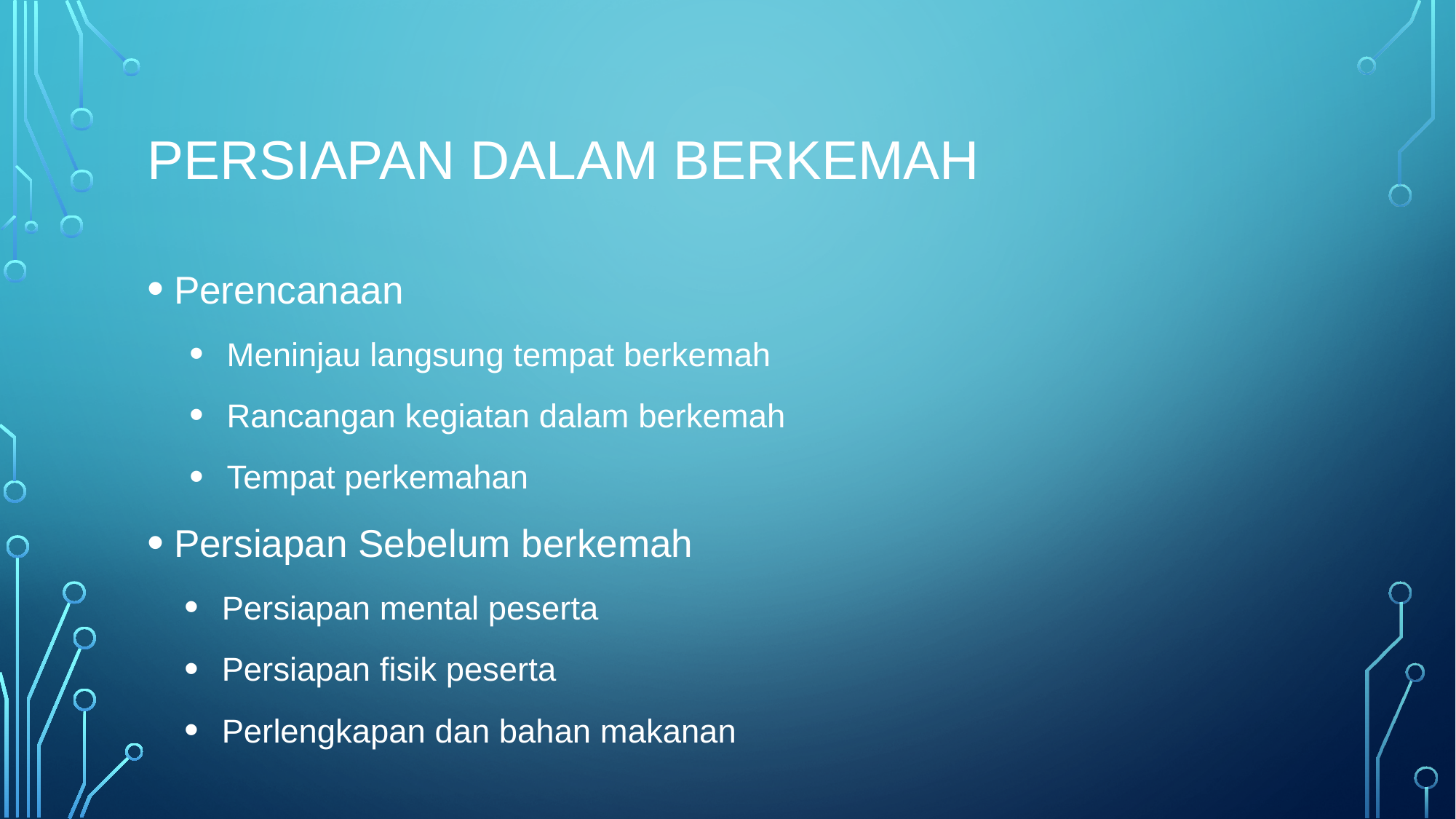

# Persiapan dalam berkemah
Perencanaan
Meninjau langsung tempat berkemah
Rancangan kegiatan dalam berkemah
Tempat perkemahan
Persiapan Sebelum berkemah
Persiapan mental peserta
Persiapan fisik peserta
Perlengkapan dan bahan makanan